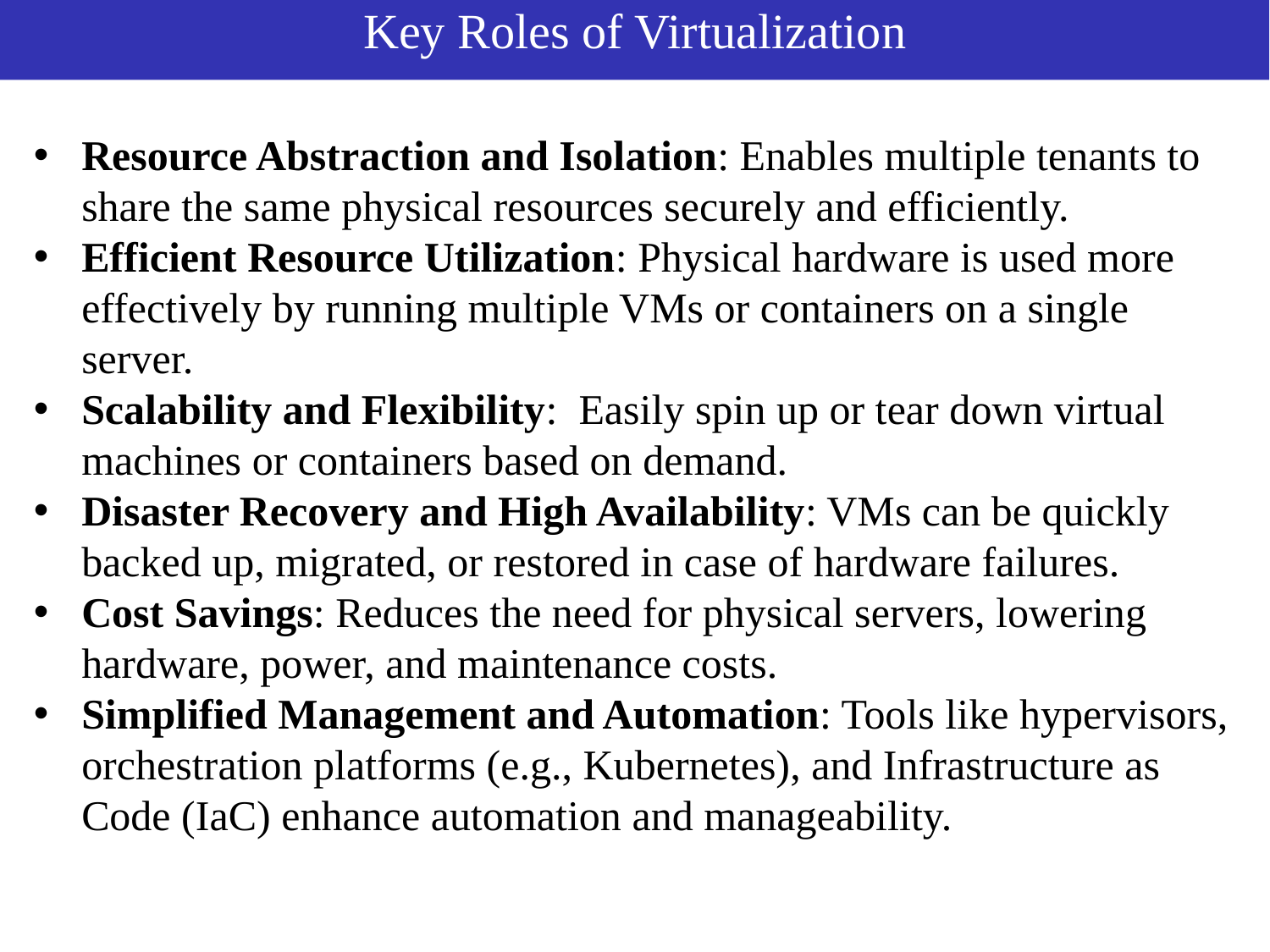

Key Roles of Virtualization
Resource Abstraction and Isolation: Enables multiple tenants to share the same physical resources securely and efficiently.
Efficient Resource Utilization: Physical hardware is used more effectively by running multiple VMs or containers on a single server.
Scalability and Flexibility:  Easily spin up or tear down virtual machines or containers based on demand.
Disaster Recovery and High Availability: VMs can be quickly backed up, migrated, or restored in case of hardware failures.
Cost Savings: Reduces the need for physical servers, lowering hardware, power, and maintenance costs.
Simplified Management and Automation: Tools like hypervisors, orchestration platforms (e.g., Kubernetes), and Infrastructure as Code (IaC) enhance automation and manageability.